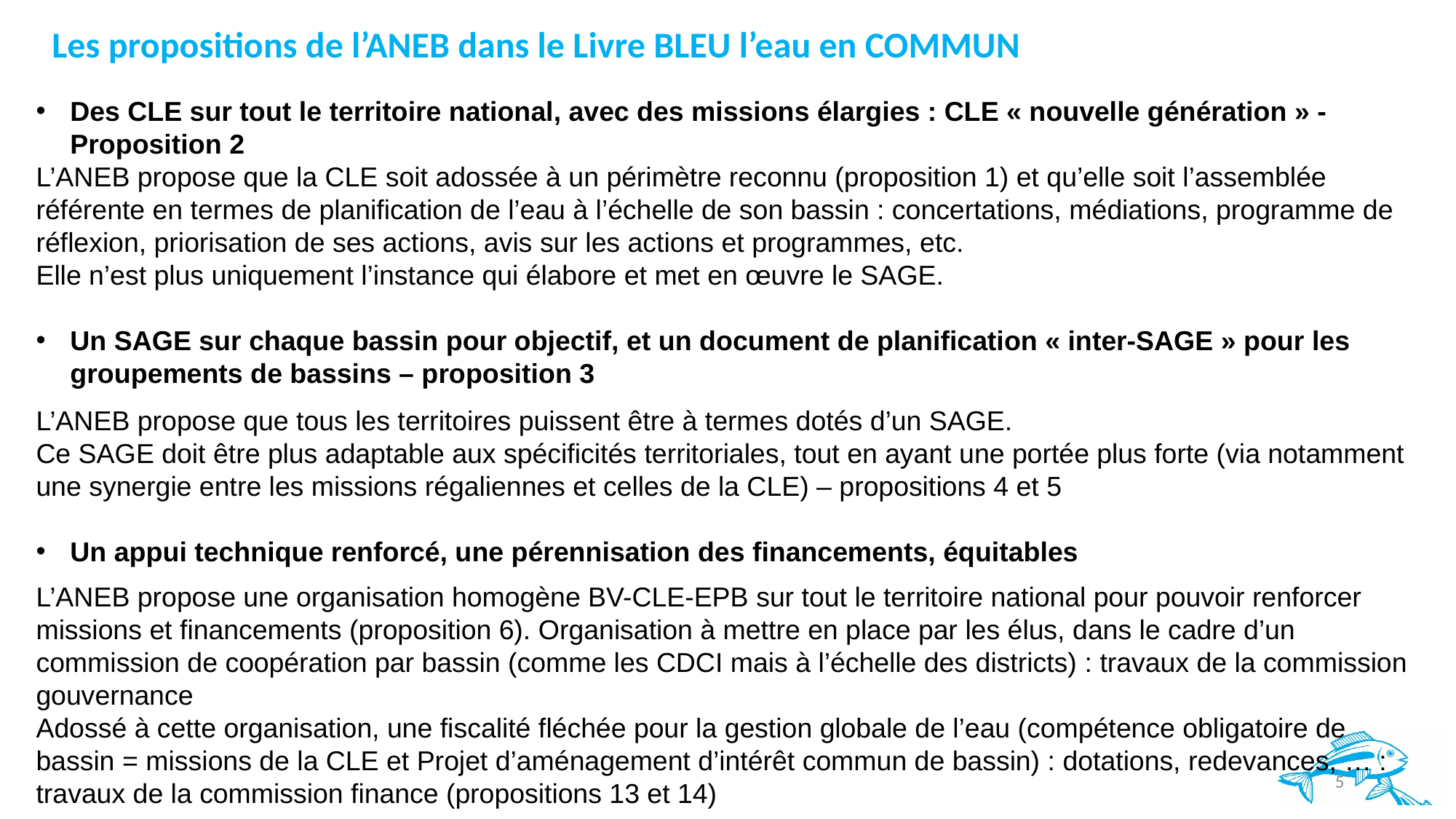

Les propositions de l’ANEB dans le Livre BLEU l’eau en COMMUN
Des CLE sur tout le territoire national, avec des missions élargies : CLE « nouvelle génération » - Proposition 2
L’ANEB propose que la CLE soit adossée à un périmètre reconnu (proposition 1) et qu’elle soit l’assemblée référente en termes de planification de l’eau à l’échelle de son bassin : concertations, médiations, programme de réflexion, priorisation de ses actions, avis sur les actions et programmes, etc.
Elle n’est plus uniquement l’instance qui élabore et met en œuvre le SAGE.

Un SAGE sur chaque bassin pour objectif, et un document de planification « inter-SAGE » pour les groupements de bassins – proposition 3

L’ANEB propose que tous les territoires puissent être à termes dotés d’un SAGE.
Ce SAGE doit être plus adaptable aux spécificités territoriales, tout en ayant une portée plus forte (via notamment une synergie entre les missions régaliennes et celles de la CLE) – propositions 4 et 5

Un appui technique renforcé, une pérennisation des financements, équitables

L’ANEB propose une organisation homogène BV-CLE-EPB sur tout le territoire national pour pouvoir renforcer missions et financements (proposition 6). Organisation à mettre en place par les élus, dans le cadre d’un commission de coopération par bassin (comme les CDCI mais à l’échelle des districts) : travaux de la commission gouvernance
Adossé à cette organisation, une fiscalité fléchée pour la gestion globale de l’eau (compétence obligatoire de bassin = missions de la CLE et Projet d’aménagement d’intérêt commun de bassin) : dotations, redevances, … : travaux de la commission finance (propositions 13 et 14)
5